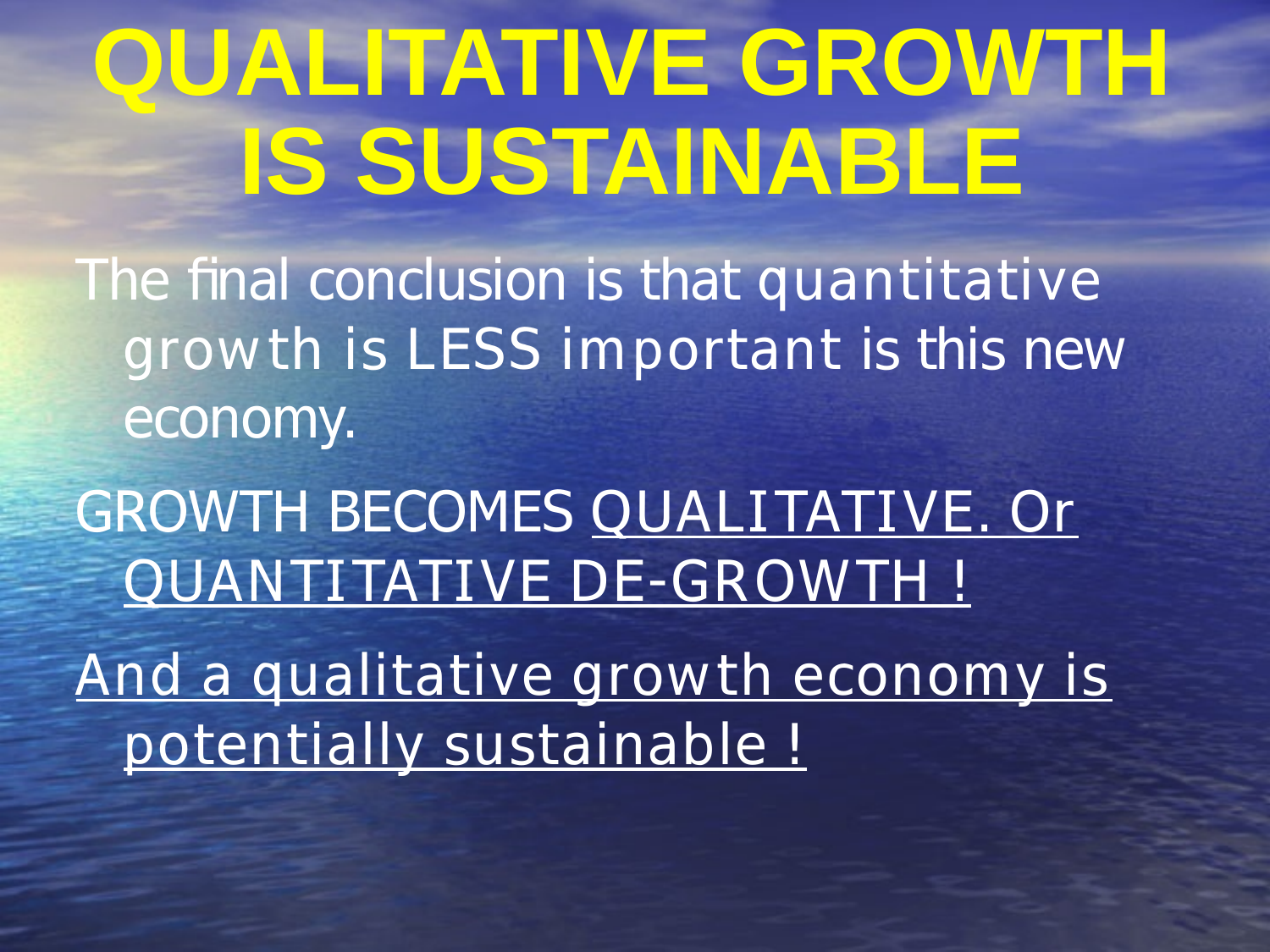

# QUALITATIVE GROWTH IS SUSTAINABLE
The final conclusion is that quantitative growth is LESS important is this new economy.
GROWTH BECOMES QUALITATIVE. Or QUANTITATIVE DE-GROWTH !
And a qualitative growth economy is potentially sustainable !